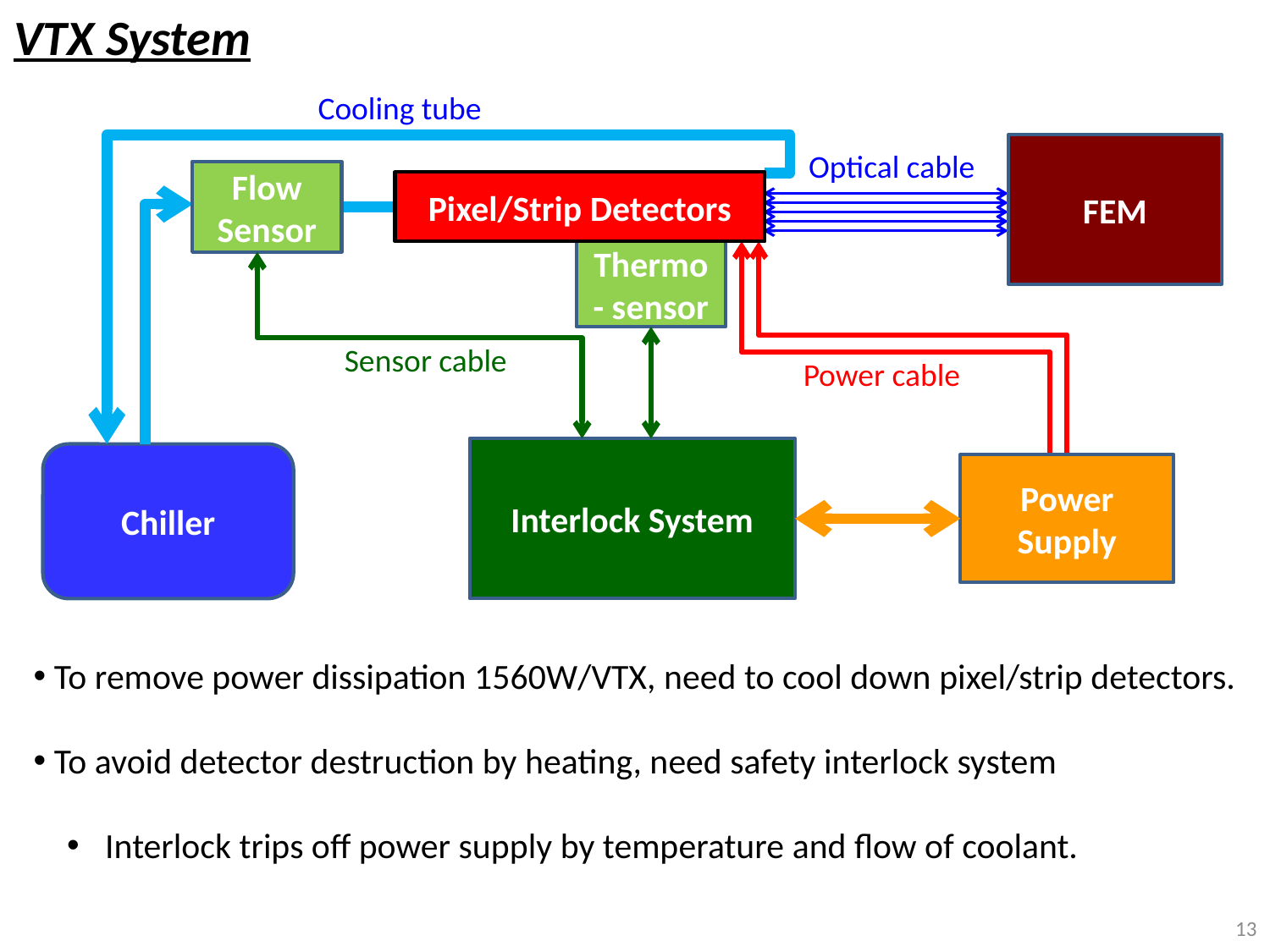

VTX System
Cooling tube

FEM
Optical cable
Flow Sensor
Pixel/Strip Detectors

Thermo- sensor

Sensor cable
Power cable
Interlock System
Chiller
Power Supply
 To remove power dissipation 1560W/VTX, need to cool down pixel/strip detectors.

 To avoid detector destruction by heating, need safety interlock system

 Interlock trips off power supply by temperature and flow of coolant.
13